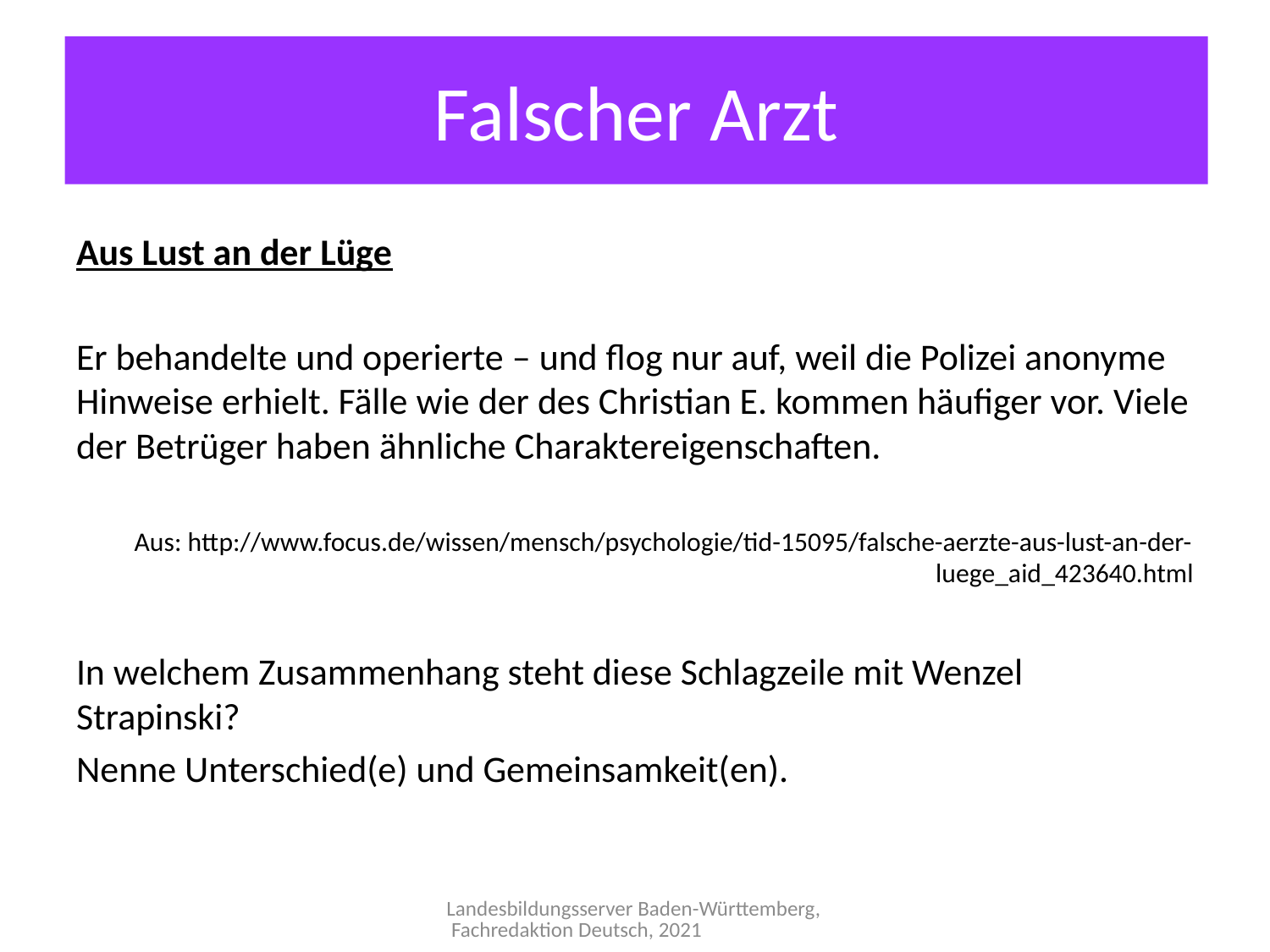

Falscher Arzt
Aus Lust an der Lüge

Er behandelte und operierte – und flog nur auf, weil die Polizei anonyme Hinweise erhielt. Fälle wie der des Christian E. kommen häufiger vor. Viele der Betrüger haben ähnliche Charaktereigenschaften.

Aus: http://www.focus.de/wissen/mensch/psychologie/tid-15095/falsche-aerzte-aus-lust-an-der-luege_aid_423640.html

In welchem Zusammenhang steht diese Schlagzeile mit Wenzel Strapinski?
Nenne Unterschied(e) und Gemeinsamkeit(en).

Landesbildungsserver Baden-Württemberg, Fachredaktion Deutsch, 2021